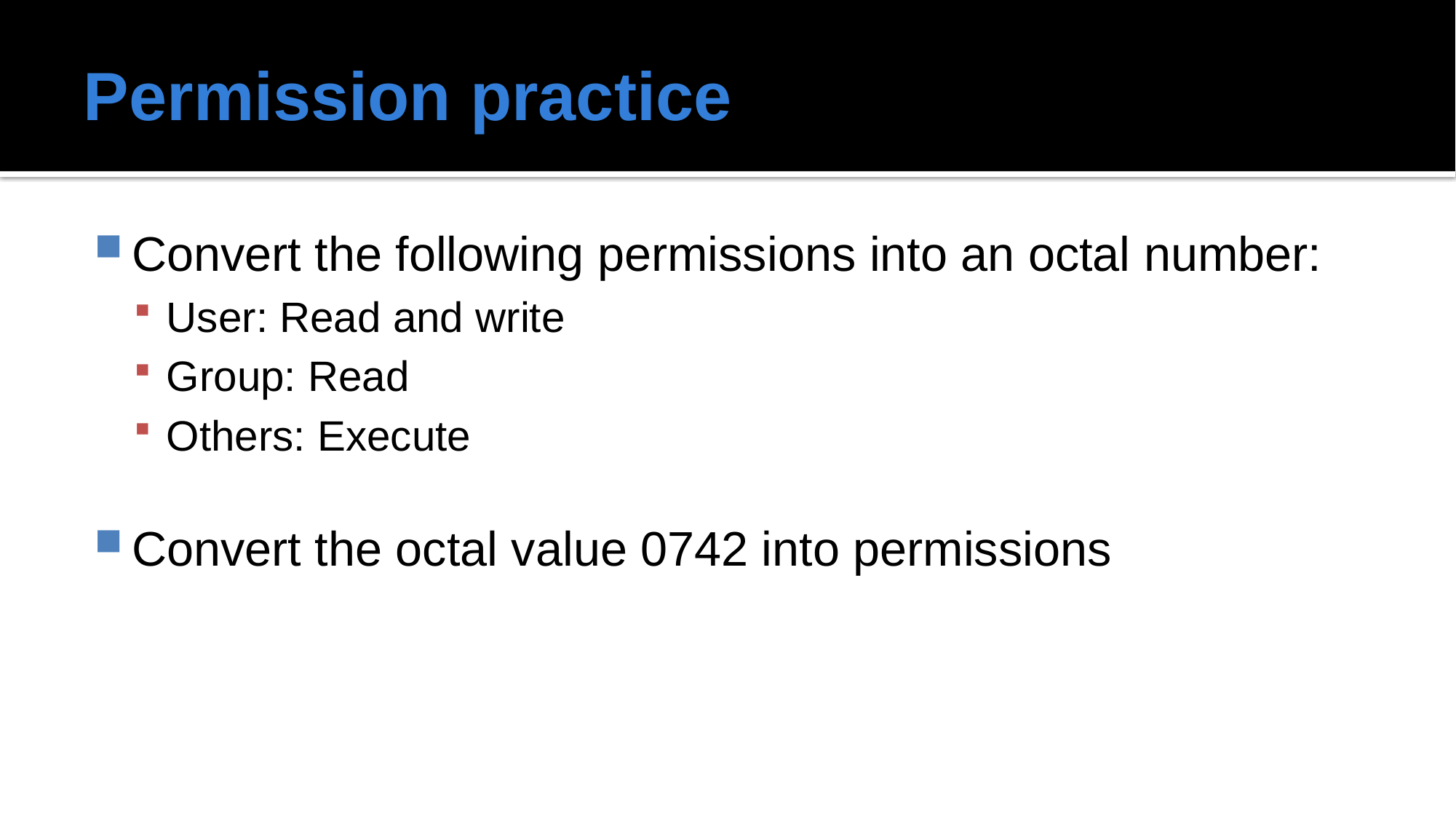

# Permission practice
Convert the following permissions into an octal number:
User: Read and write
Group: Read
Others: Execute

Convert the octal value 0742 into permissions